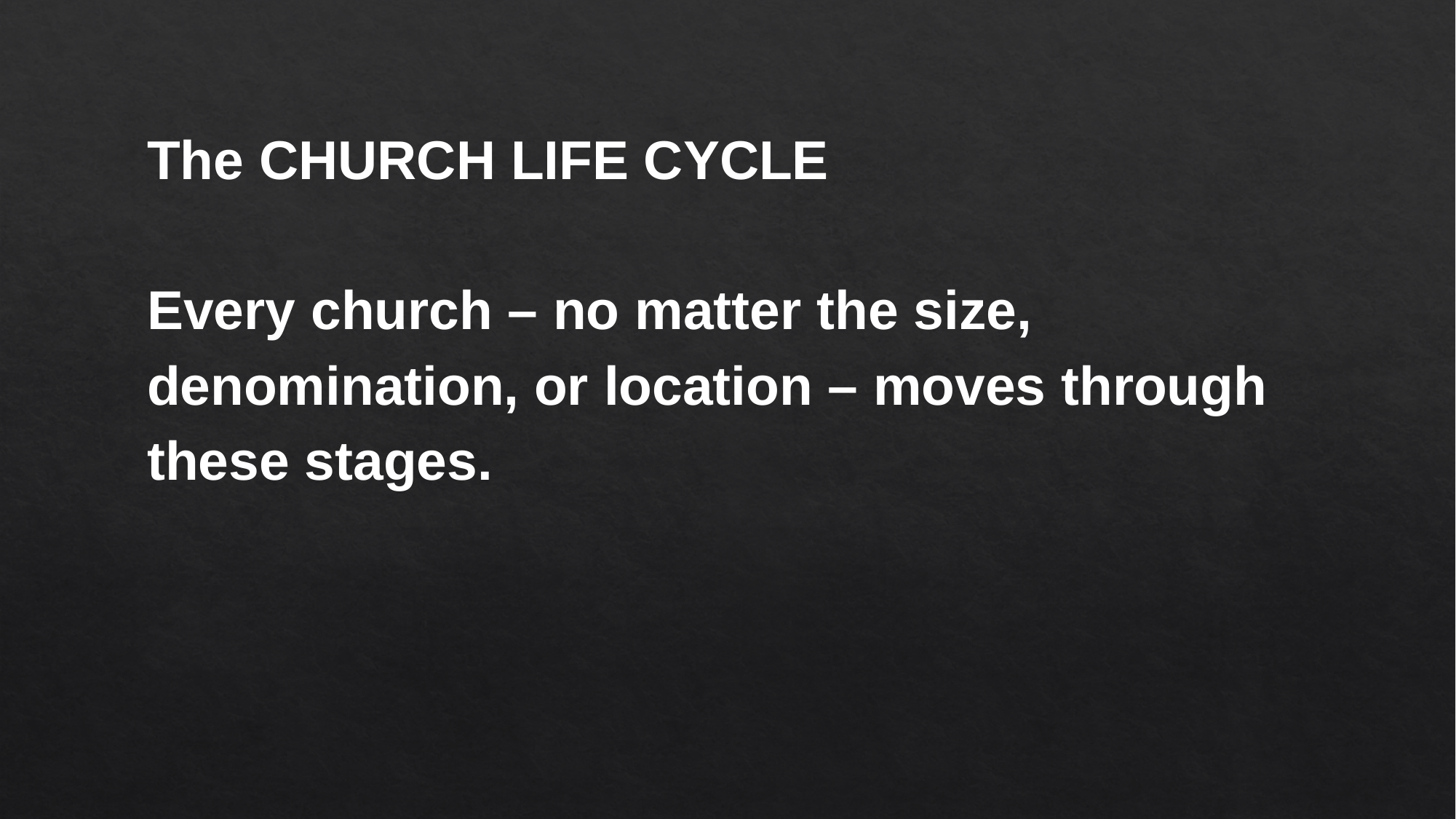

The CHURCH LIFE CYCLE

Every church – no matter the size, denomination, or location – moves through these stages.